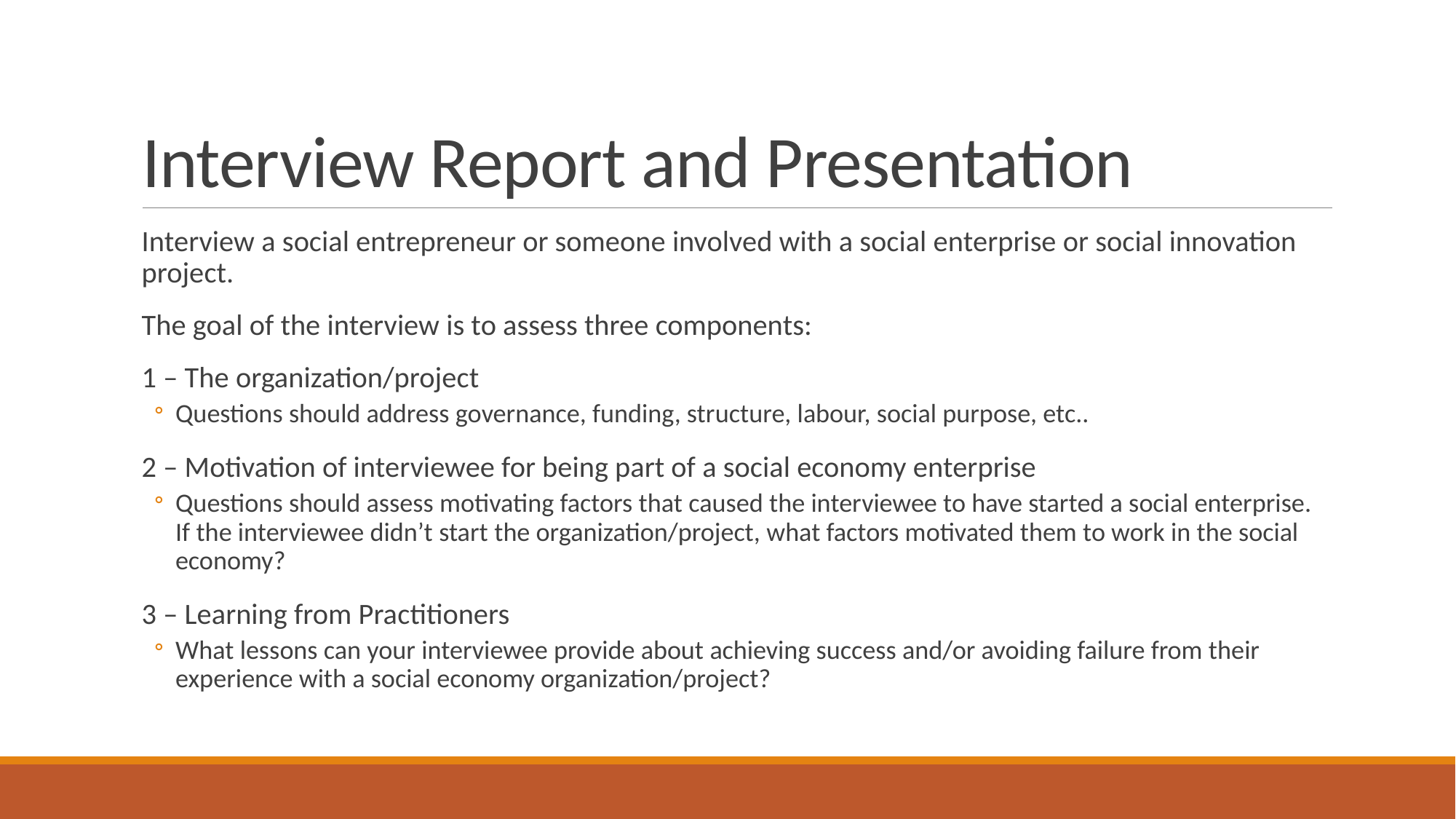

# Interview Report and Presentation
Interview a social entrepreneur or someone involved with a social enterprise or social innovation project.
The goal of the interview is to assess three components:
1 – The organization/project
Questions should address governance, funding, structure, labour, social purpose, etc..
2 – Motivation of interviewee for being part of a social economy enterprise
Questions should assess motivating factors that caused the interviewee to have started a social enterprise. If the interviewee didn’t start the organization/project, what factors motivated them to work in the social economy?
3 – Learning from Practitioners
What lessons can your interviewee provide about achieving success and/or avoiding failure from their experience with a social economy organization/project?